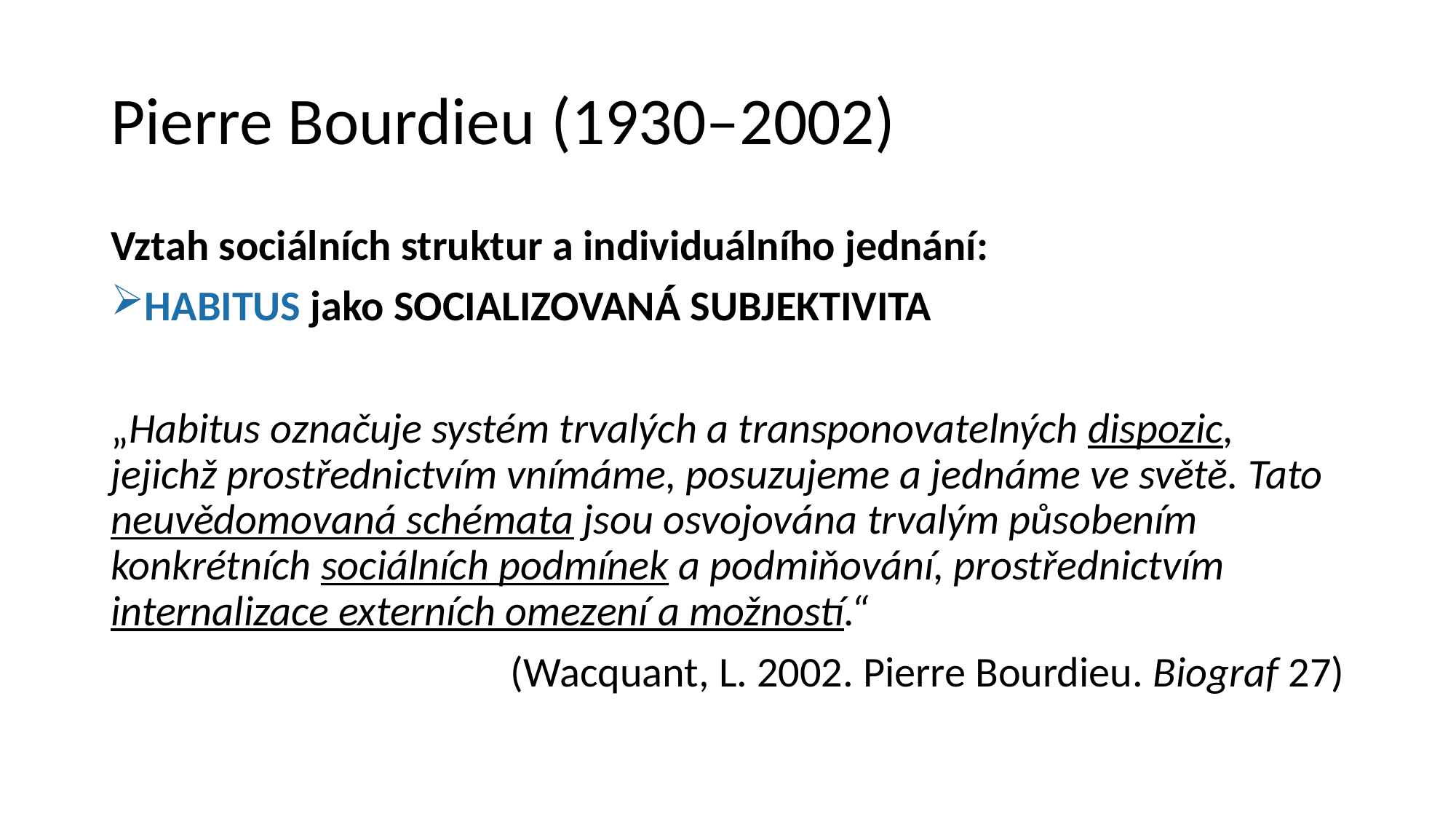

# Pierre Bourdieu (1930–2002)
Vztah sociálních struktur a individuálního jednání:
HABITUS jako SOCIALIZOVANÁ SUBJEKTIVITA

„Habitus označuje systém trvalých a transponovatelných dispozic, jejichž prostřednictvím vnímáme, posuzujeme a jednáme ve světě. Tato neuvědomovaná schémata jsou osvojována trvalým působením konkrétních sociálních podmínek a podmiňování, prostřednictvím internalizace externích omezení a možností.“
(Wacquant, L. 2002. Pierre Bourdieu. Biograf 27)